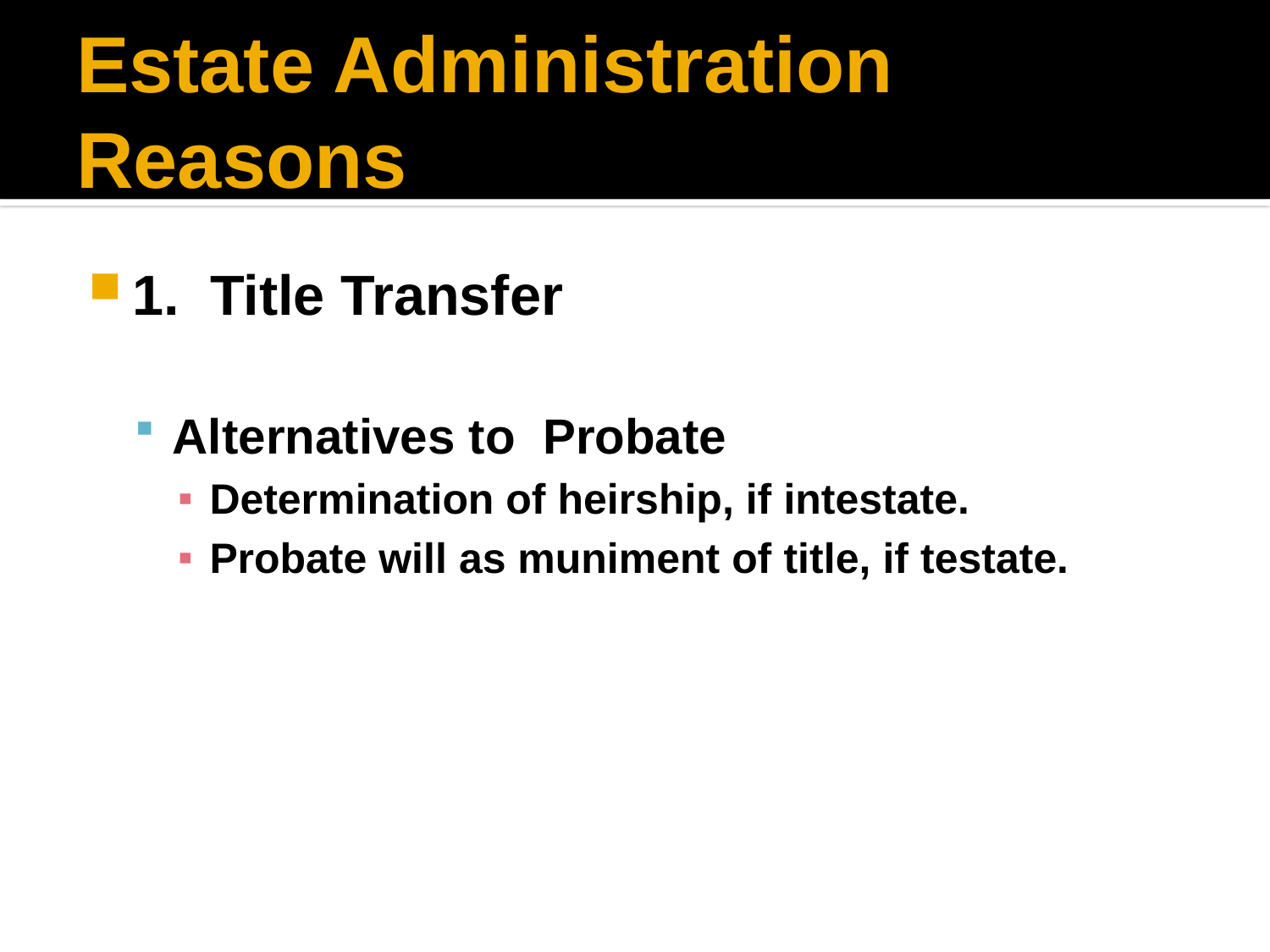

# Estate Administration Reasons
1.  Title Transfer

Alternatives to  Probate
Determination of heirship, if intestate.
Probate will as muniment of title, if testate.